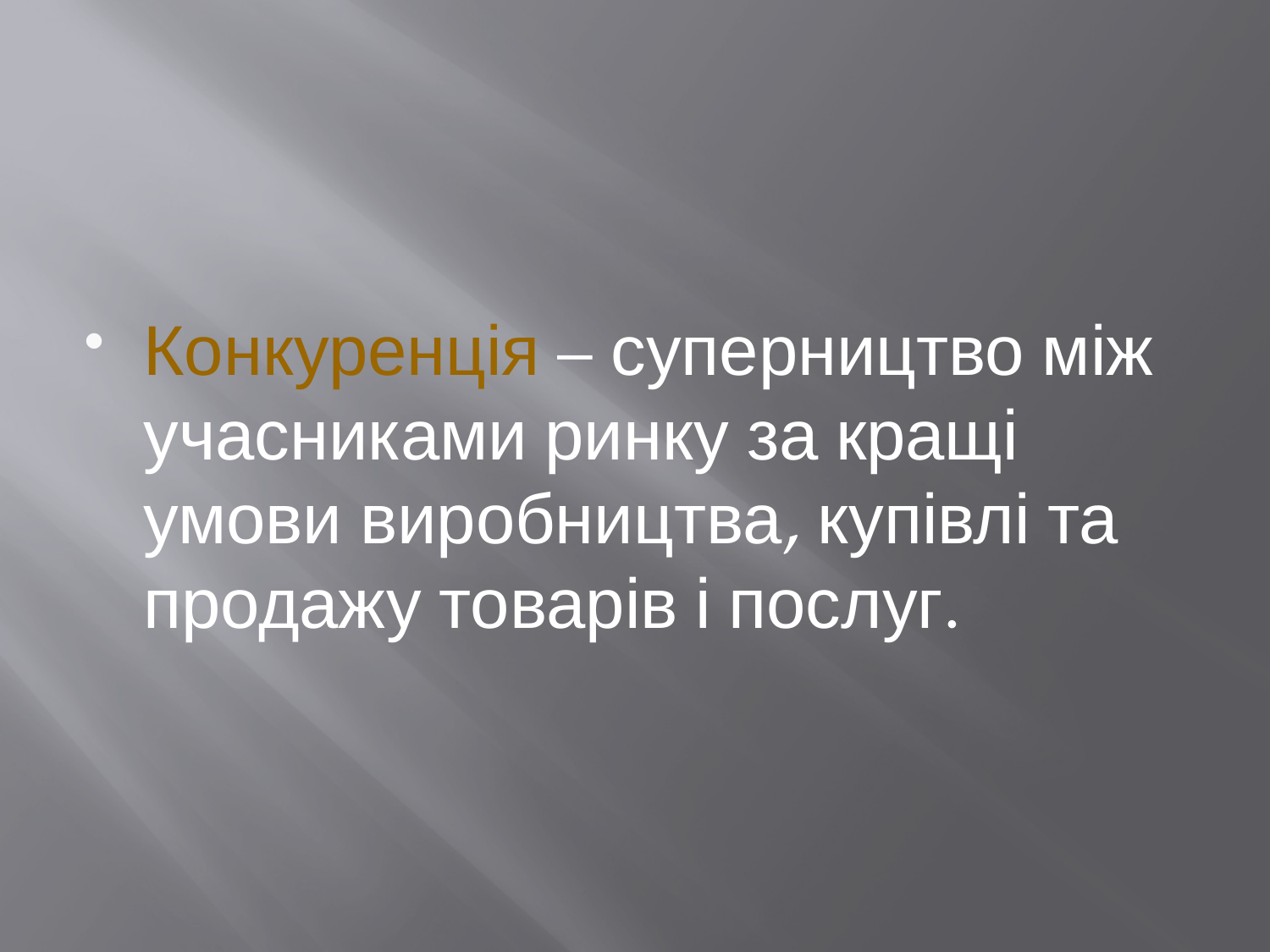

#
Конкуренція – суперництво між учасниками ринку за кращі умови виробництва, купівлі та продажу товарів і послуг.